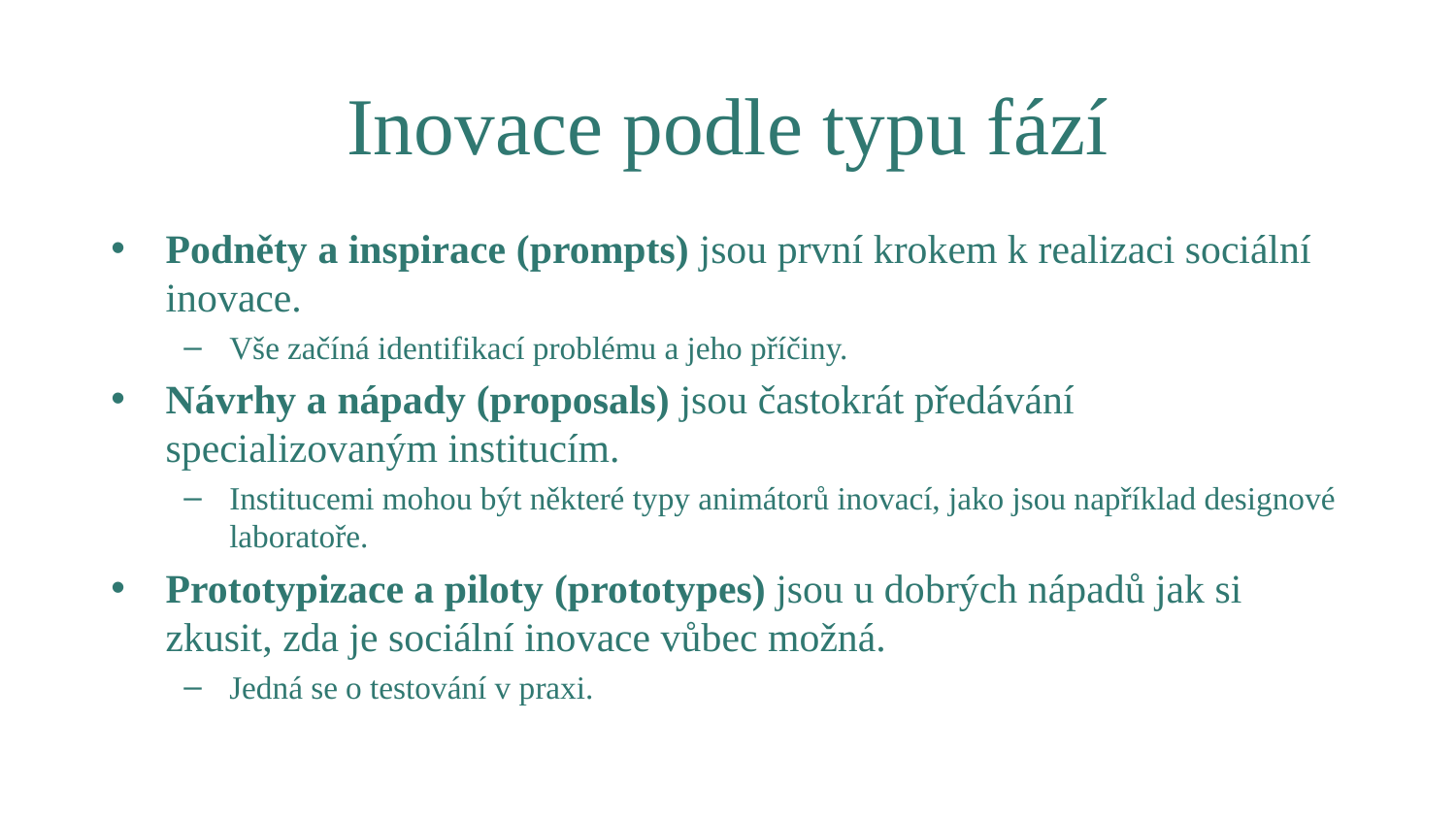

# Inovace podle typu fází
Podněty a inspirace (prompts) jsou první krokem k realizaci sociální inovace.
Vše začíná identifikací problému a jeho příčiny.
Návrhy a nápady (proposals) jsou častokrát předávání specializovaným institucím.
Institucemi mohou být některé typy animátorů inovací, jako jsou například designové laboratoře.
Prototypizace a piloty (prototypes) jsou u dobrých nápadů jak si zkusit, zda je sociální inovace vůbec možná.
Jedná se o testování v praxi.